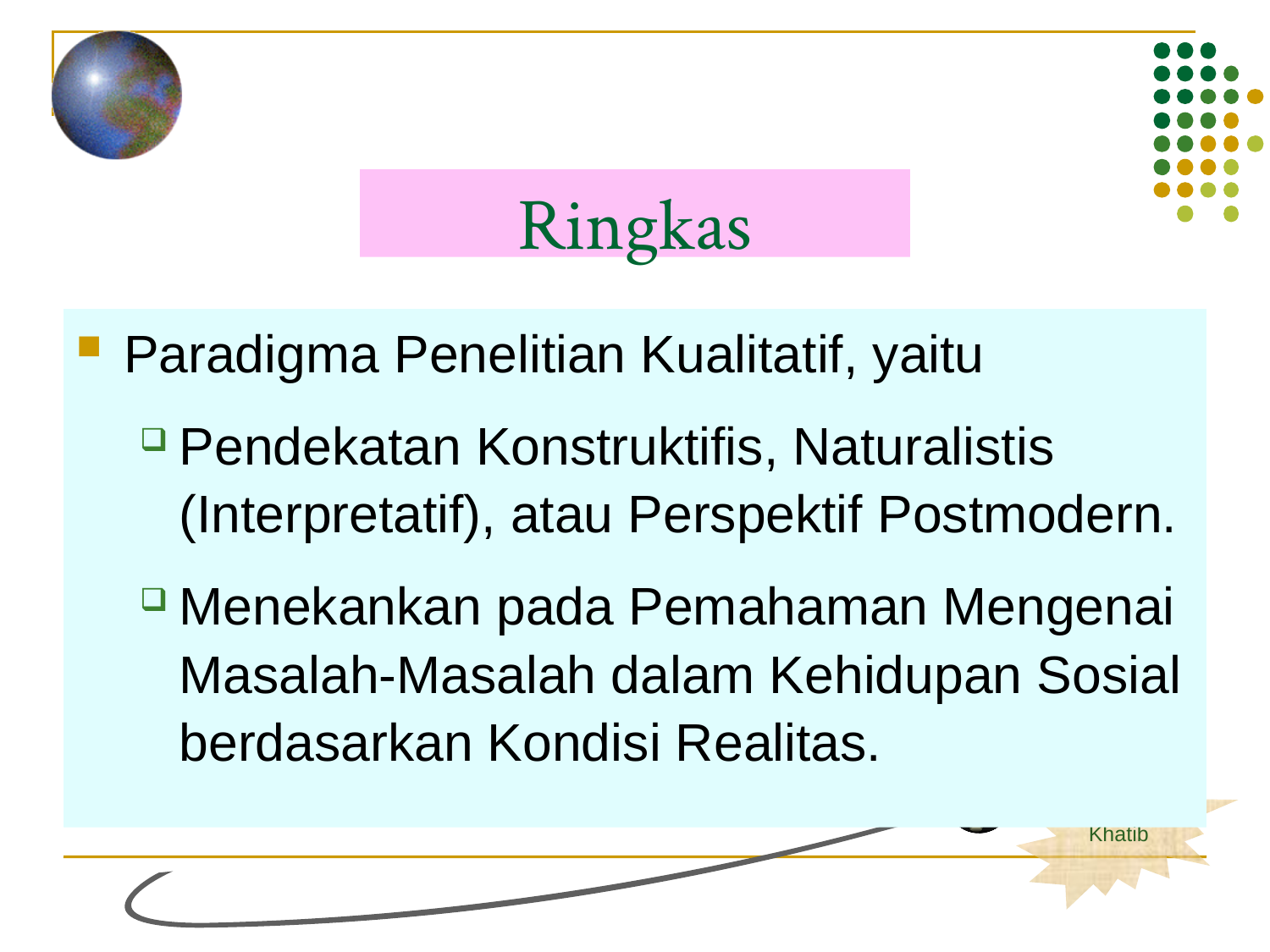

# Ringkas
Paradigma Penelitian Kualitatif, yaitu
Pendekatan Konstruktifis, Naturalistis (Interpretatif), atau Perspektif Postmodern.
Menekankan pada Pemahaman Mengenai Masalah-Masalah dalam Kehidupan Sosial berdasarkan Kondisi Realitas.